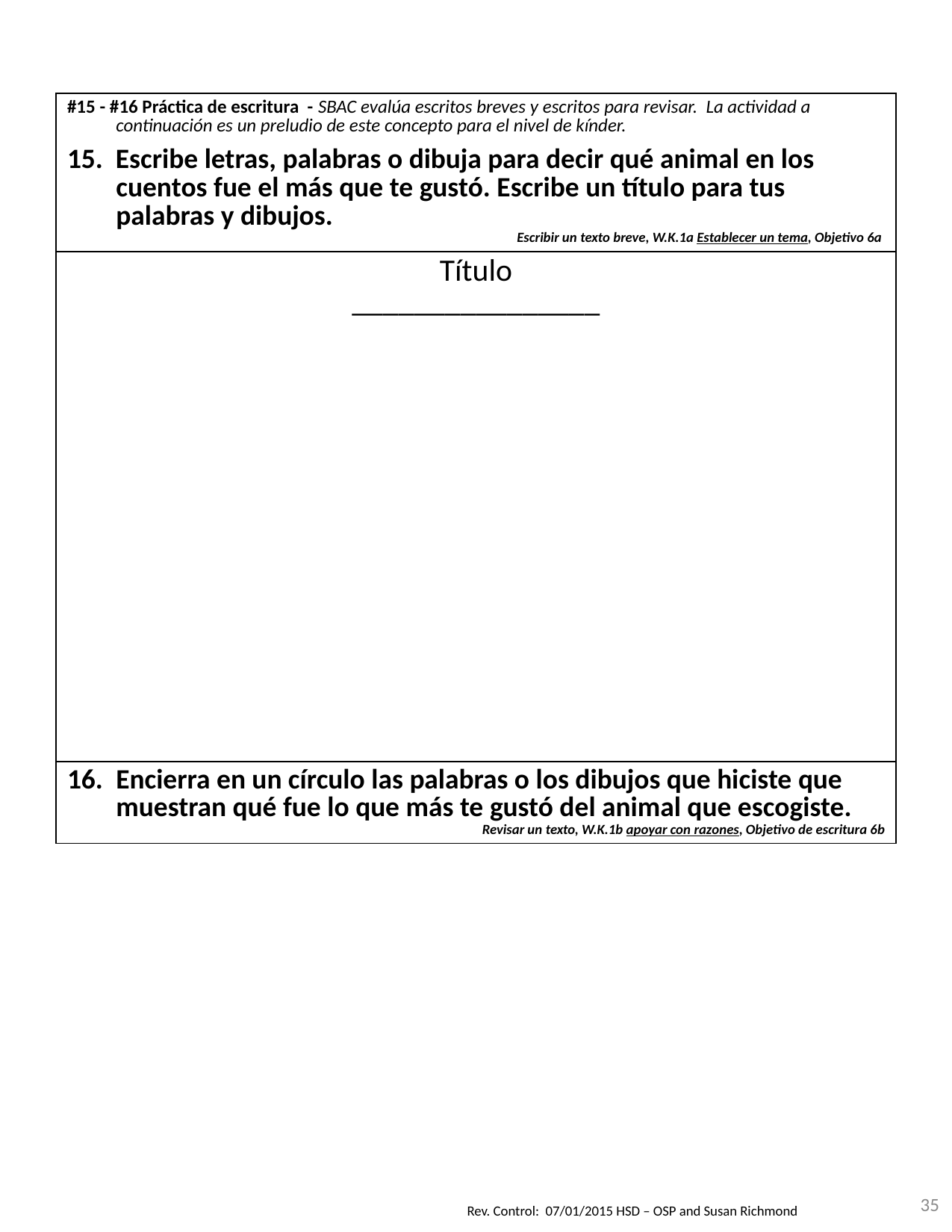

| #15 - #16 Práctica de escritura - SBAC evalúa escritos breves y escritos para revisar. La actividad a continuación es un preludio de este concepto para el nivel de kínder. |
| --- |
| 15. Escribe letras, palabras o dibuja para decir qué animal en los cuentos fue el más que te gustó. Escribe un título para tus palabras y dibujos. Escribir un texto breve, W.K.1a Establecer un tema, Objetivo 6a |
| Título \_\_\_\_\_\_\_\_\_\_\_\_\_\_\_\_ |
| Encierra en un círculo las palabras o los dibujos que hiciste que muestran qué fue lo que más te gustó del animal que escogiste. Revisar un texto, W.K.1b apoyar con razones, Objetivo de escritura 6b |
35